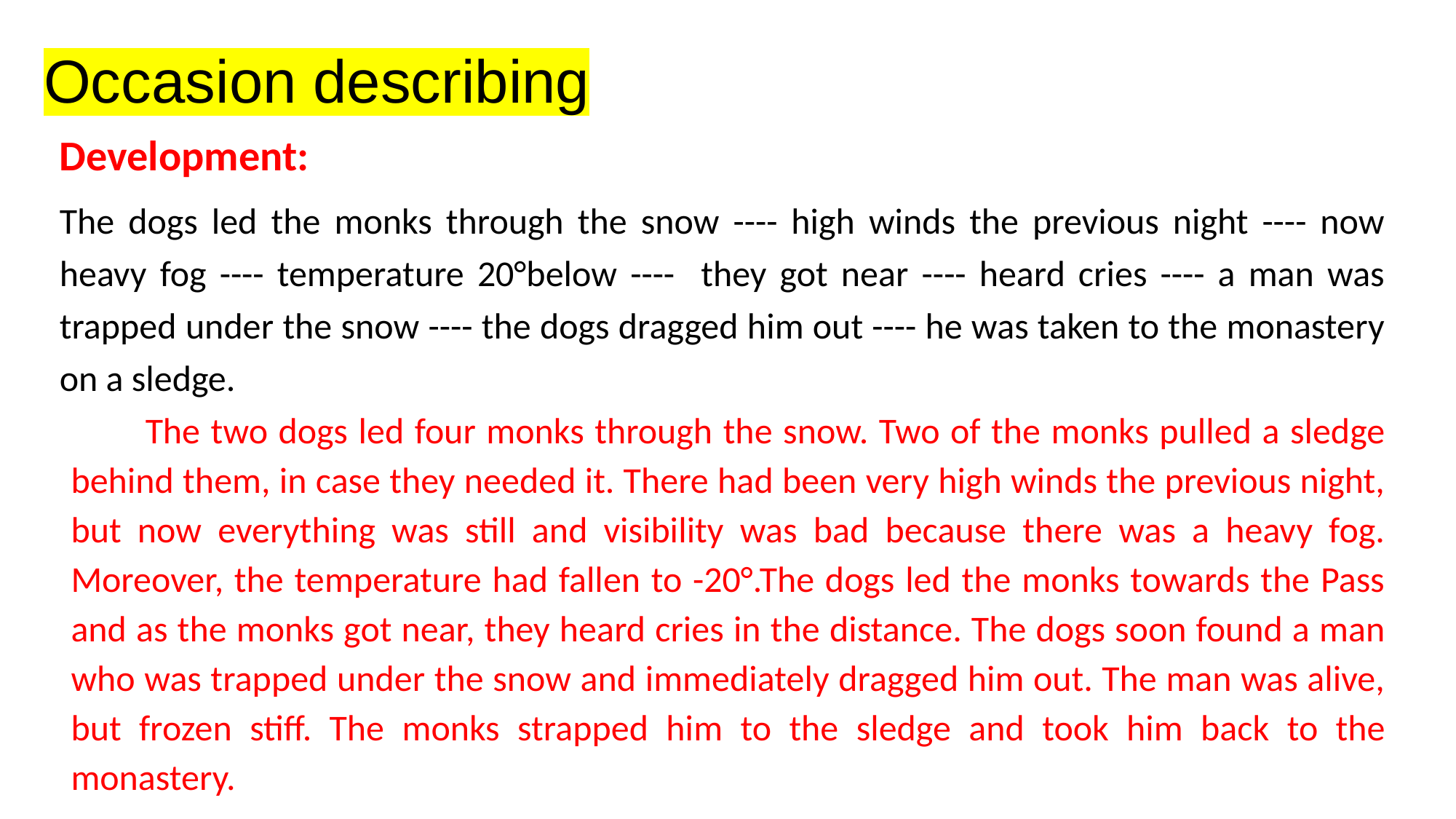

Occasion describing
Development:
The dogs led the monks through the snow ---- high winds the previous night ---- now heavy fog ---- temperature 20°below ----  they got near ---- heard cries ---- a man was trapped under the snow ---- the dogs dragged him out ---- he was taken to the monastery on a sledge.

       The two dogs led four monks through the snow. Two of the monks pulled a sledge behind them, in case they needed it. There had been very high winds the previous night, but now everything was still and visibility was bad because there was a heavy fog. Moreover, the temperature had fallen to -20°.The dogs led the monks towards the Pass and as the monks got near, they heard cries in the distance. The dogs soon found a man who was trapped under the snow and immediately dragged him out. The man was alive, but frozen stiff. The monks strapped him to the sledge and took him back to the monastery.